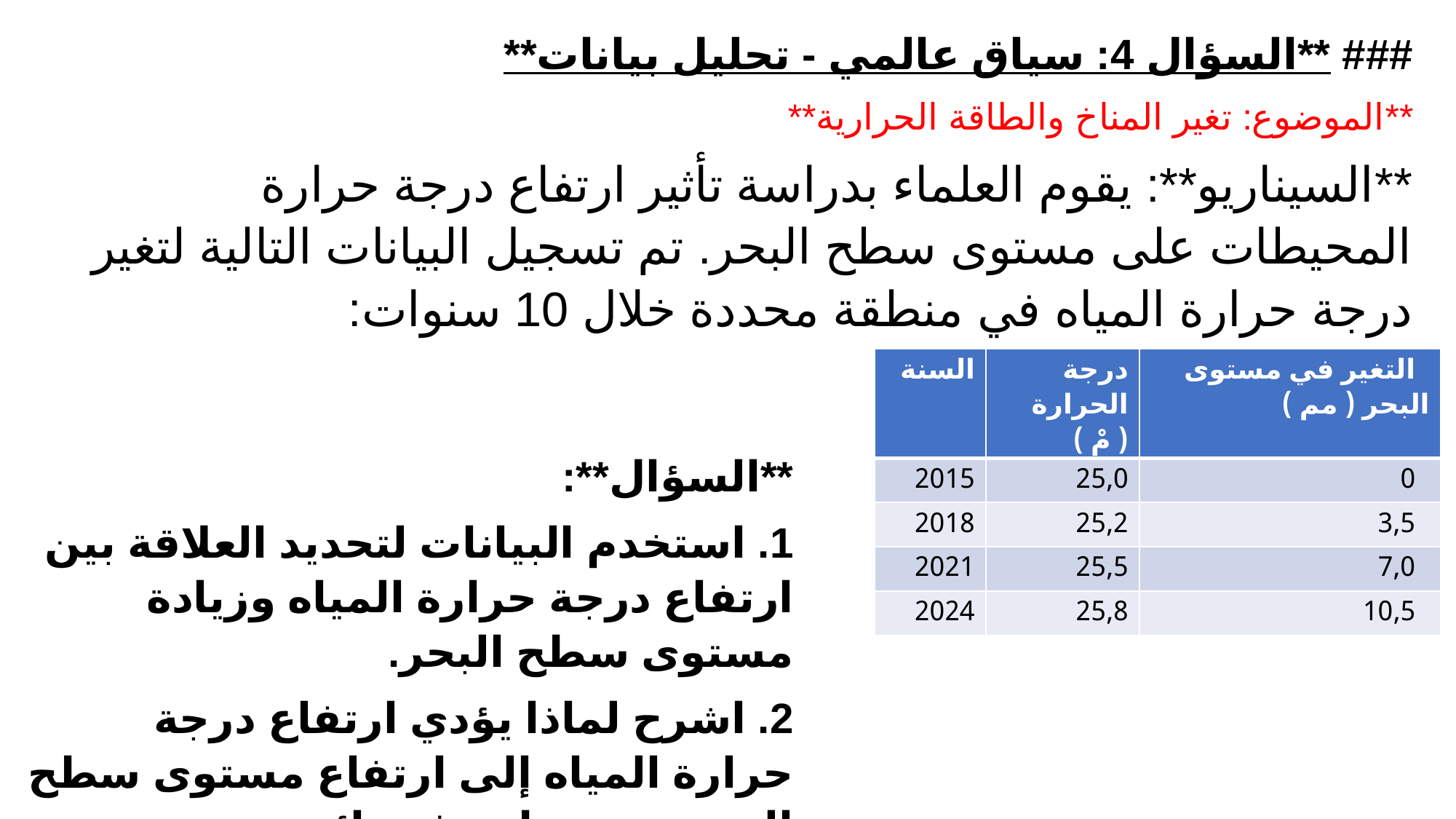

### **السؤال 4: سياق عالمي - تحليل بيانات**
**الموضوع: تغير المناخ والطاقة الحرارية**
**السيناريو**: يقوم العلماء بدراسة تأثير ارتفاع درجة حرارة المحيطات على مستوى سطح البحر. تم تسجيل البيانات التالية لتغير درجة حرارة المياه في منطقة محددة خلال 10 سنوات:

| السنة | درجة الحرارة ( مْ ) | التغير في مستوى البحر ( مم ) |
| --- | --- | --- |
| 2015 | 25,0 | 0 |
| 2018 | 25,2 | 3,5 |
| 2021 | 25,5 | 7,0 |
| 2024 | 25,8 | 10,5 |
**السؤال**:
1. استخدم البيانات لتحديد العلاقة بين ارتفاع درجة حرارة المياه وزيادة مستوى سطح البحر.
2. اشرح لماذا يؤدي ارتفاع درجة حرارة المياه إلى ارتفاع مستوى سطح البحر من منظور فيزيائي.